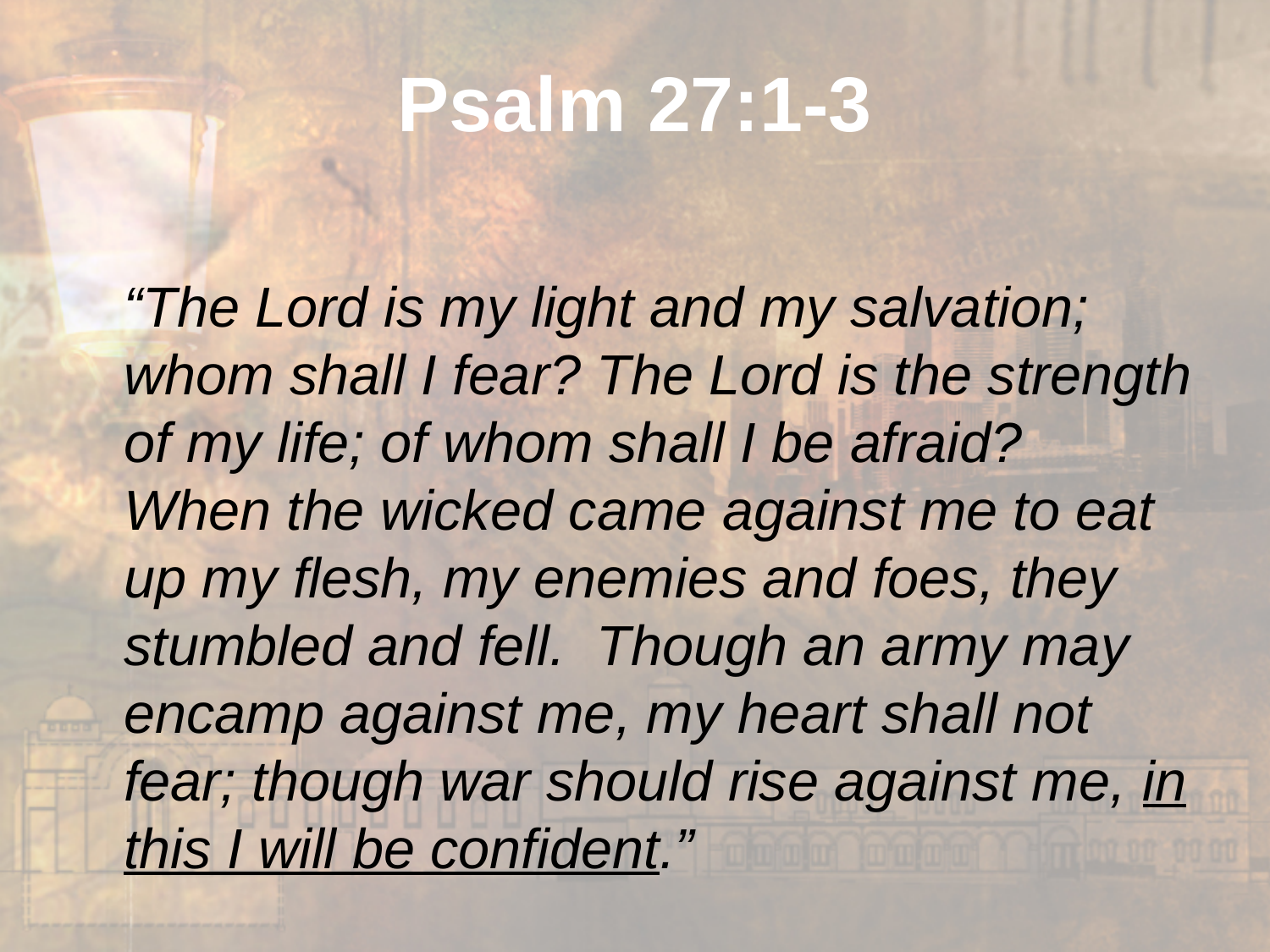

# Psalm 27:1-3
	“The Lord is my light and my salvation; whom shall I fear? The Lord is the strength of my life; of whom shall I be afraid?  When the wicked came against me to eat up my flesh, my enemies and foes, they stumbled and fell.  Though an army may encamp against me, my heart shall not fear; though war should rise against me, in this I will be confident.”